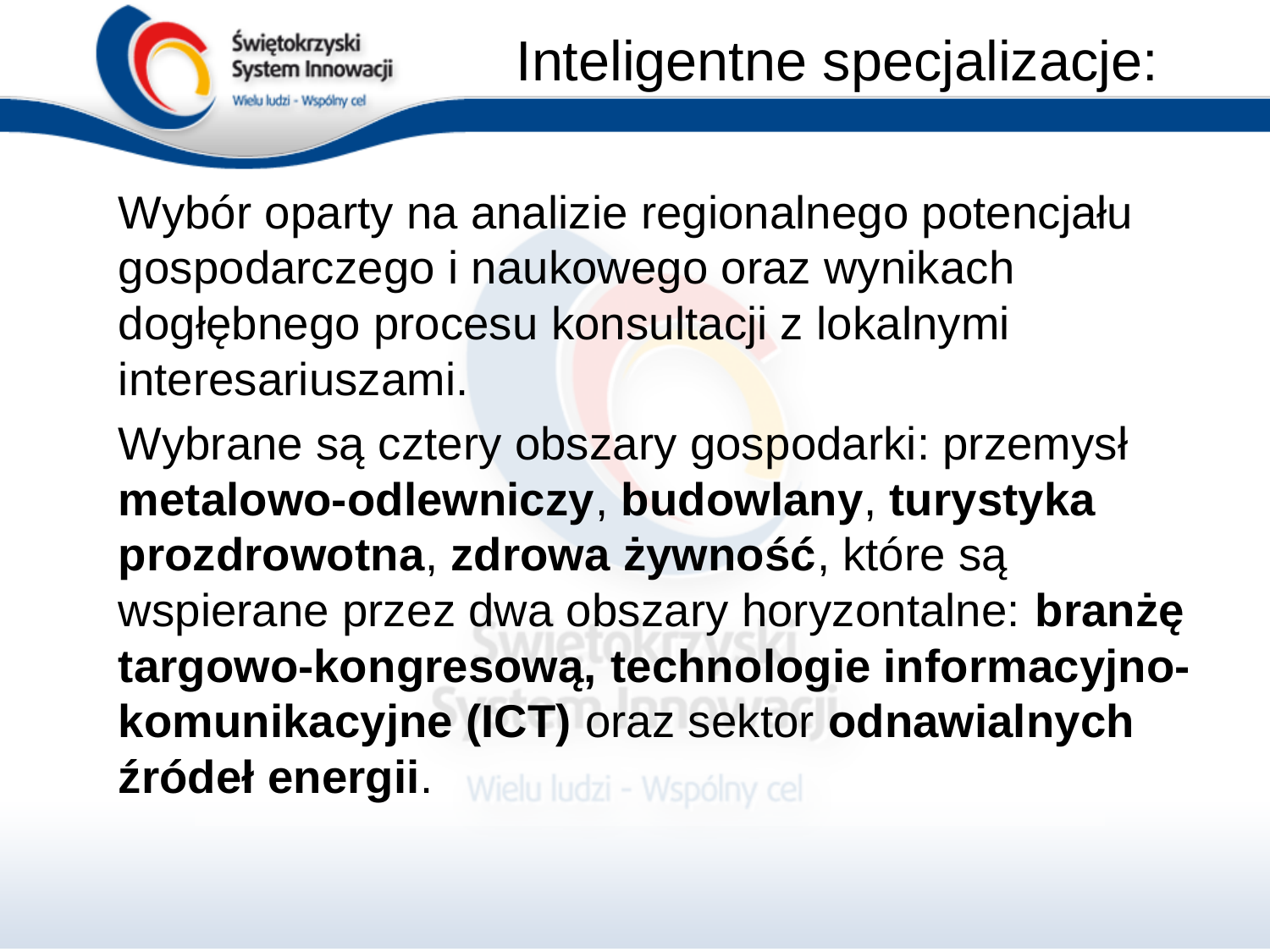

# Inteligentne specjalizacje:
	Wybór oparty na analizie regionalnego potencjału gospodarczego i naukowego oraz wynikach dogłębnego procesu konsultacji z lokalnymi interesariuszami.
	Wybrane są cztery obszary gospodarki: przemysł metalowo-odlewniczy, budowlany, turystyka prozdrowotna, zdrowa żywność, które są wspierane przez dwa obszary horyzontalne: branżę targowo-kongresową, technologie informacyjno-komunikacyjne (ICT) oraz sektor odnawialnych źródeł energii.